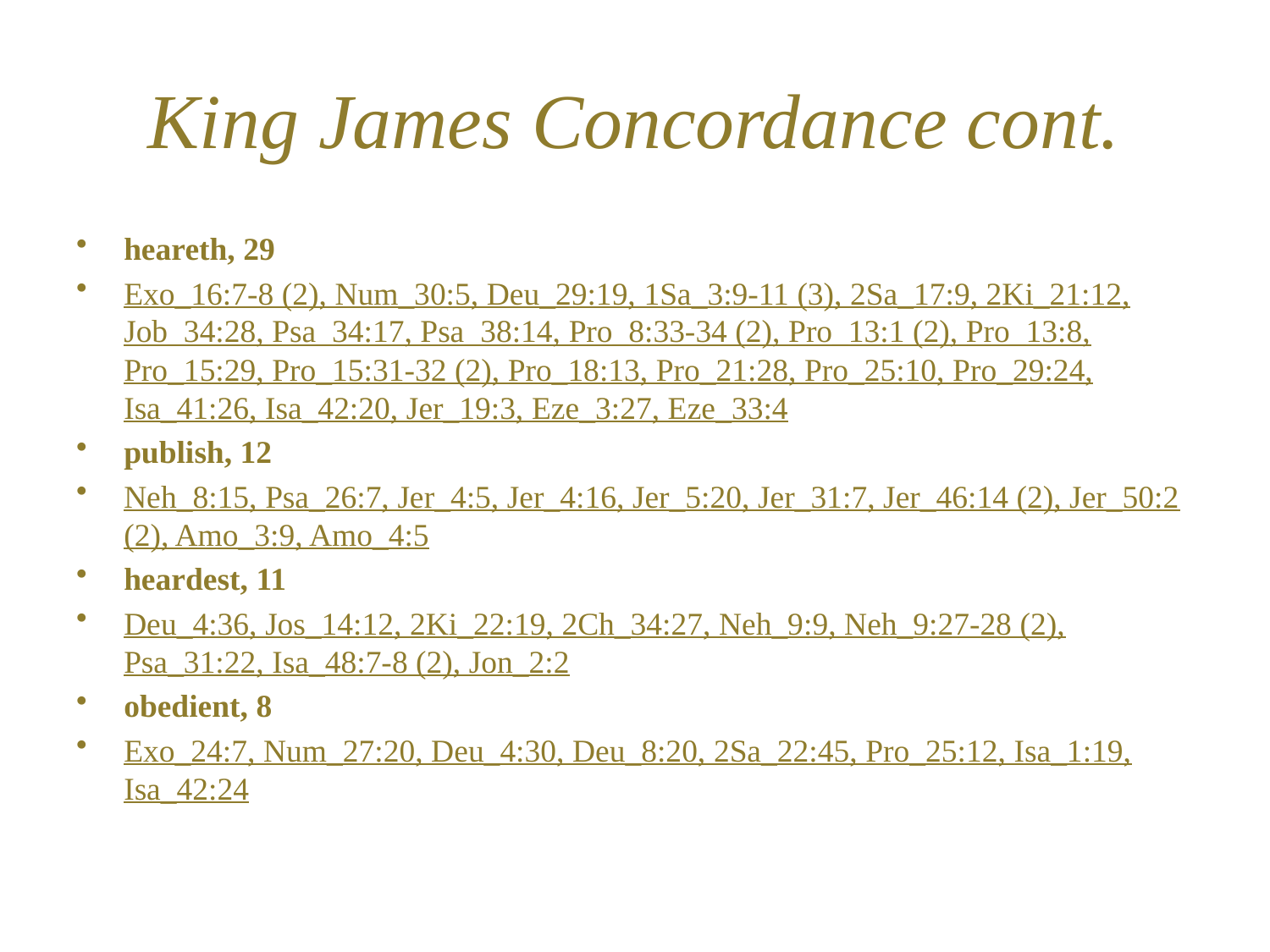

# King James Concordance cont.
heareth, 29
Exo_16:7-8 (2), Num_30:5, Deu_29:19, 1Sa_3:9-11 (3), 2Sa_17:9, 2Ki_21:12, Job_34:28, Psa_34:17, Psa_38:14, Pro_8:33-34 (2), Pro_13:1 (2), Pro_13:8, Pro_15:29, Pro_15:31-32 (2), Pro_18:13, Pro_21:28, Pro_25:10, Pro_29:24, Isa_41:26, Isa_42:20, Jer_19:3, Eze_3:27, Eze_33:4
publish, 12
Neh_8:15, Psa_26:7, Jer_4:5, Jer_4:16, Jer_5:20, Jer_31:7, Jer_46:14 (2), Jer_50:2 (2), Amo_3:9, Amo_4:5
heardest, 11
Deu_4:36, Jos_14:12, 2Ki_22:19, 2Ch_34:27, Neh_9:9, Neh_9:27-28 (2), Psa_31:22, Isa_48:7-8 (2), Jon_2:2
obedient, 8
Exo_24:7, Num_27:20, Deu_4:30, Deu_8:20, 2Sa_22:45, Pro_25:12, Isa_1:19, Isa_42:24